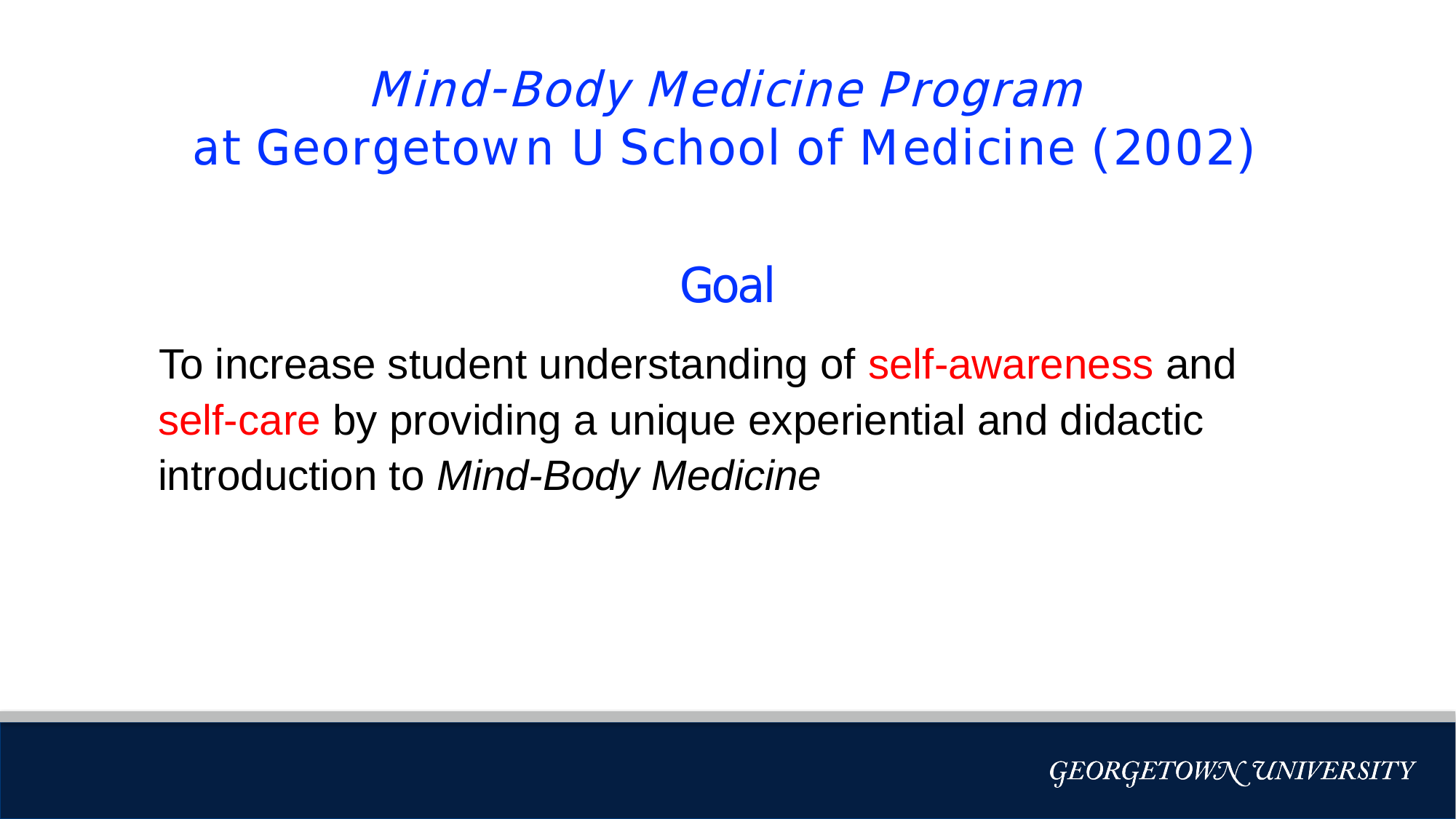

# Mind-Body Medicine Program at Georgetown U School of Medicine (2002)

Goal

To increase student understanding of self-awareness and self-care by providing a unique experiential and didactic introduction to Mind-Body Medicine